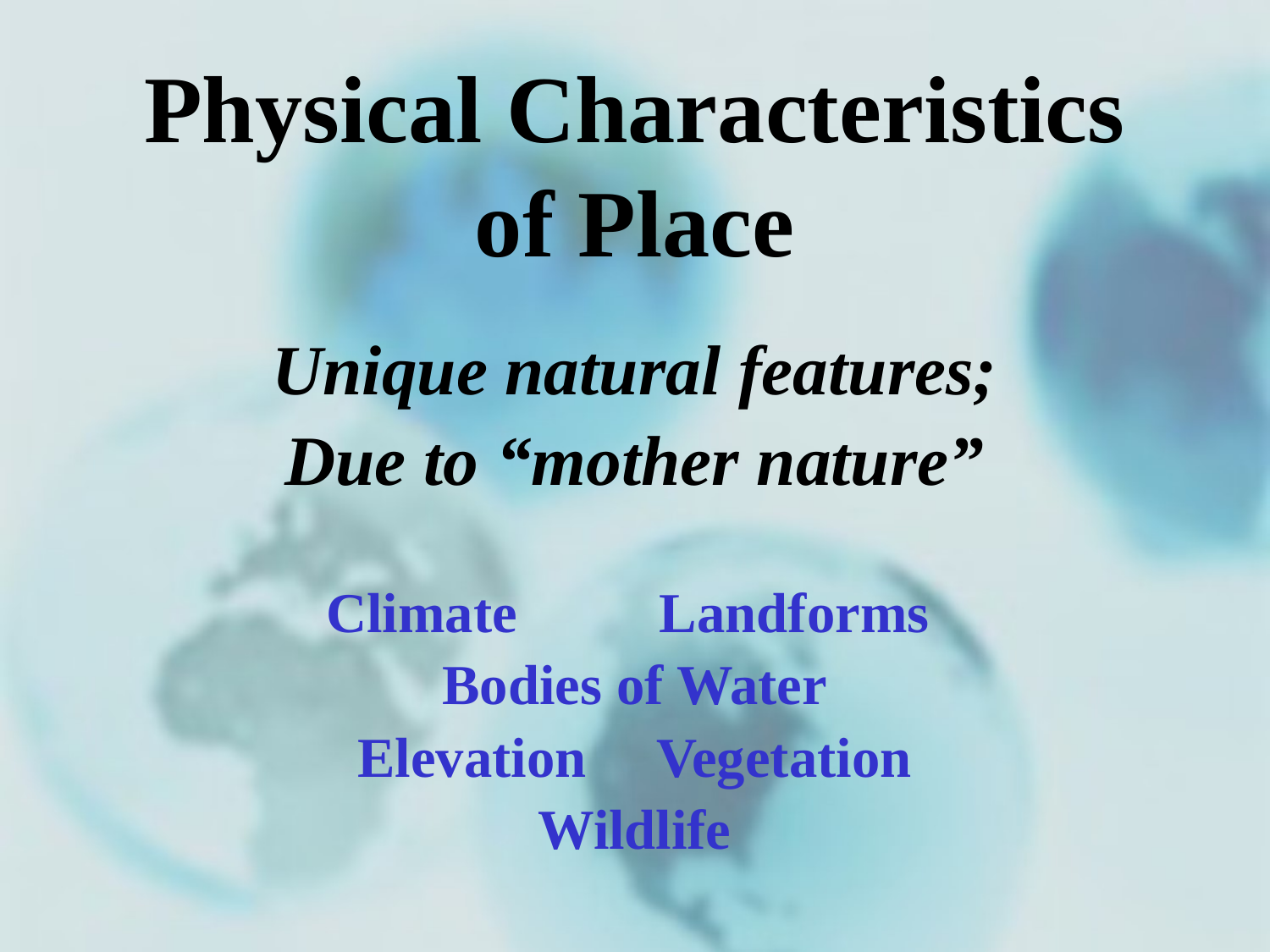

# Physical Characteristics of Place
Unique natural features;
Due to “mother nature”

Climate          Landforms
Bodies of Water
Elevation     Vegetation
Wildlife